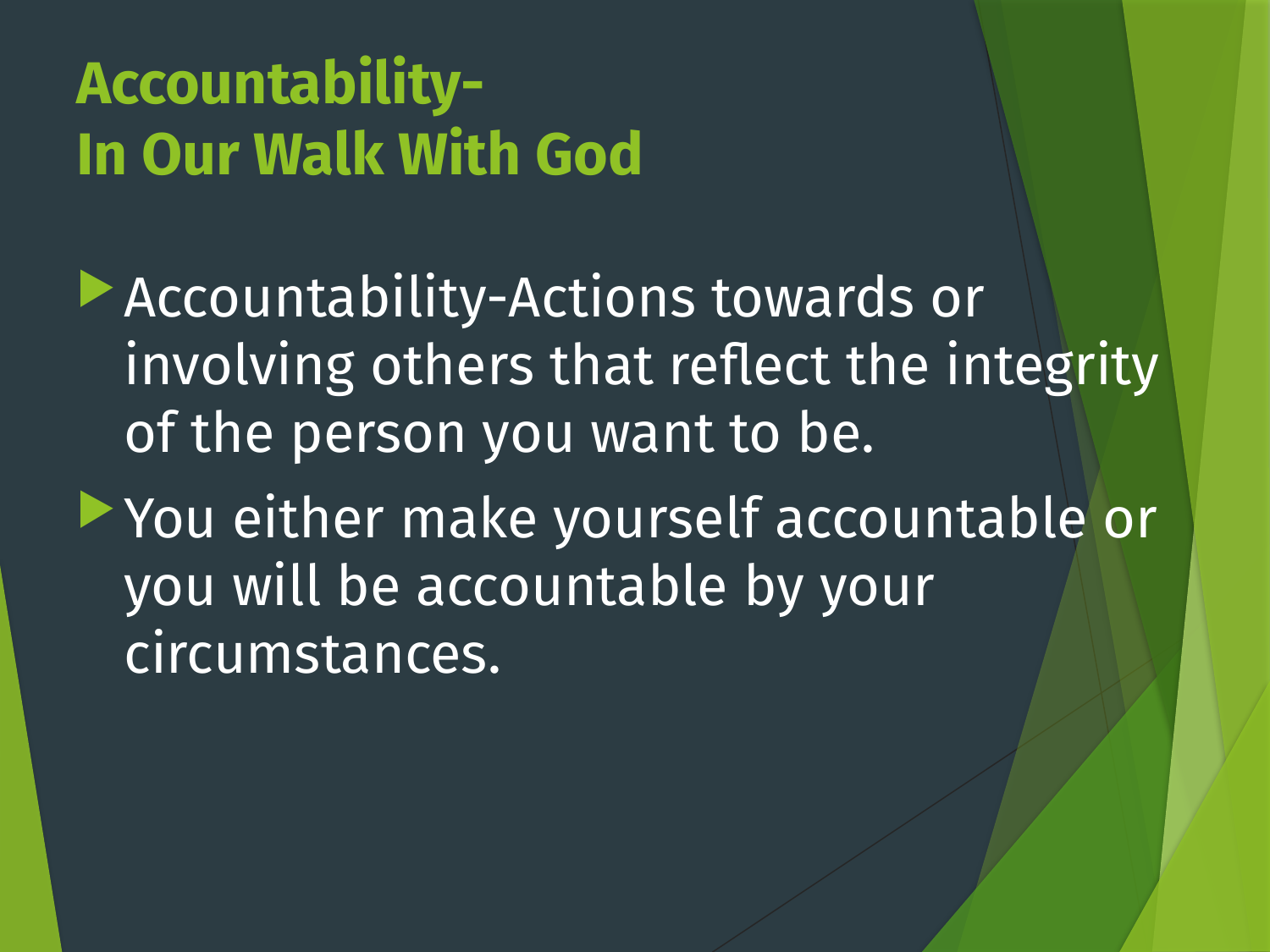

# Accountability- In Our Walk With God
Accountability-Actions towards or involving others that reflect the integrity of the person you want to be.
You either make yourself accountable or you will be accountable by your circumstances.